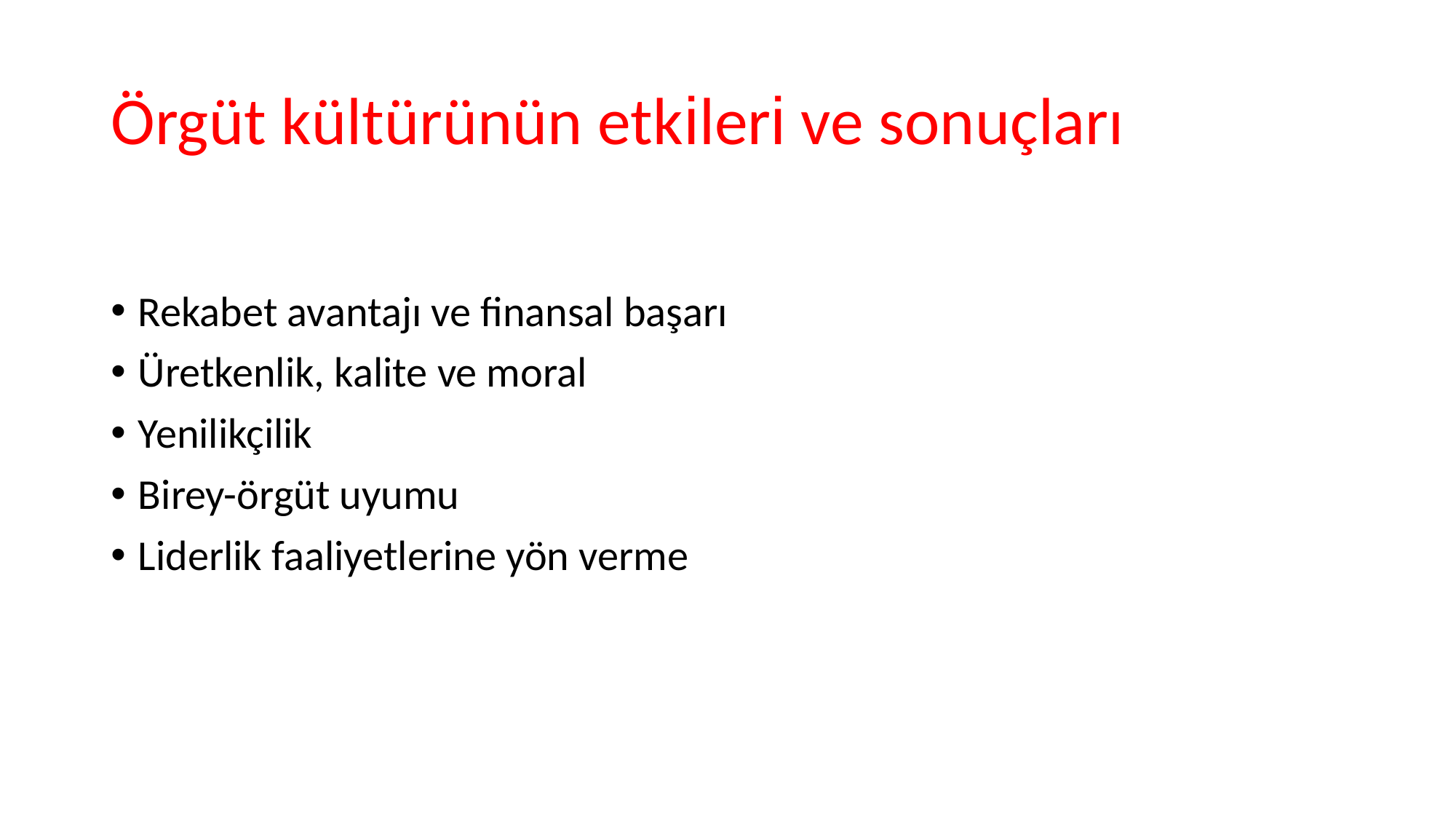

# Örgüt kültürünün etkileri ve sonuçları

Rekabet avantajı ve finansal başarı
Üretkenlik, kalite ve moral
Yenilikçilik
Birey-örgüt uyumu
Liderlik faaliyetlerine yön verme